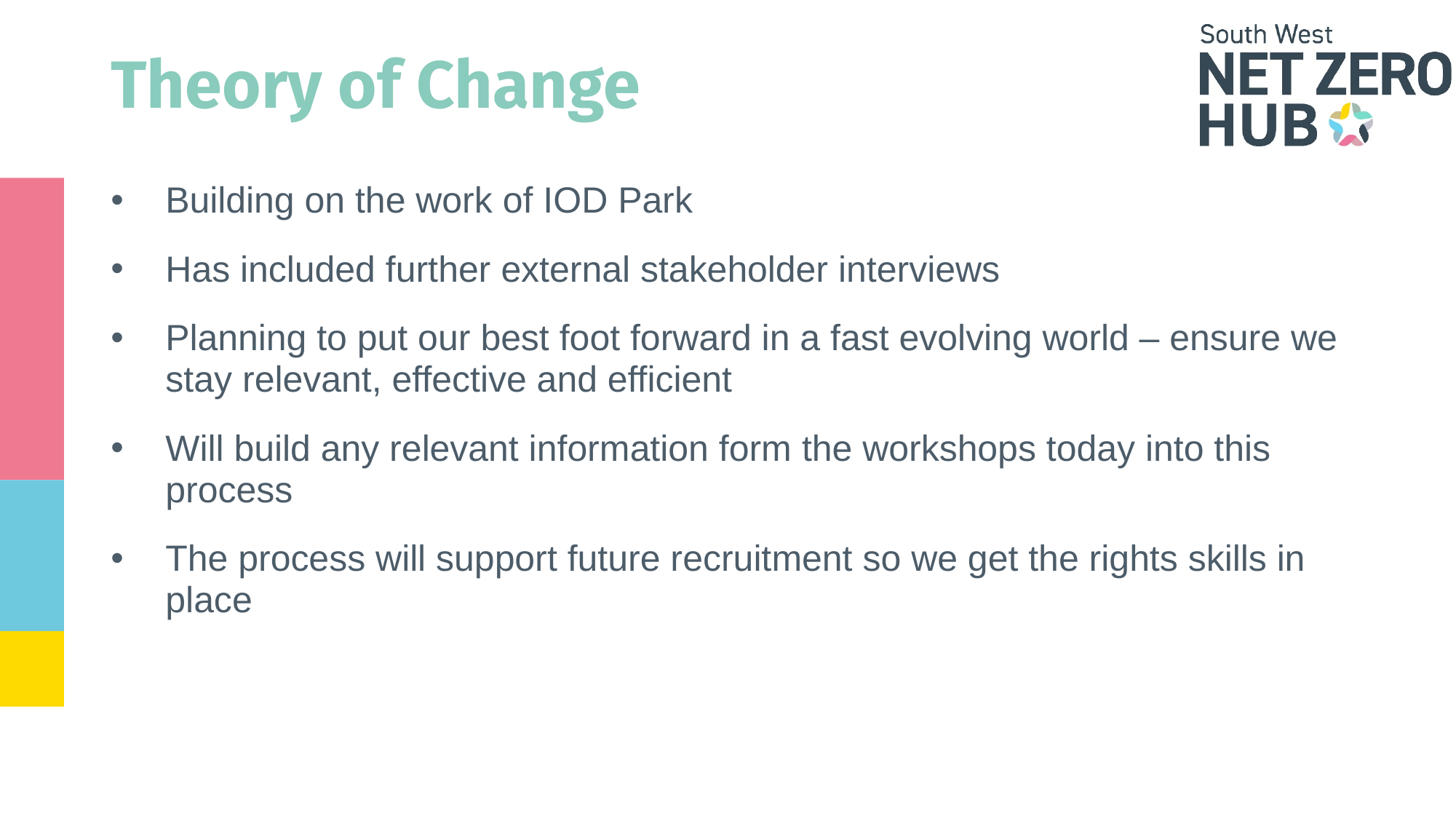

# Theory of Change
Building on the work of IOD Park
Has included further external stakeholder interviews
Planning to put our best foot forward in a fast evolving world – ensure we stay relevant, effective and efficient
Will build any relevant information form the workshops today into this process
The process will support future recruitment so we get the rights skills in place